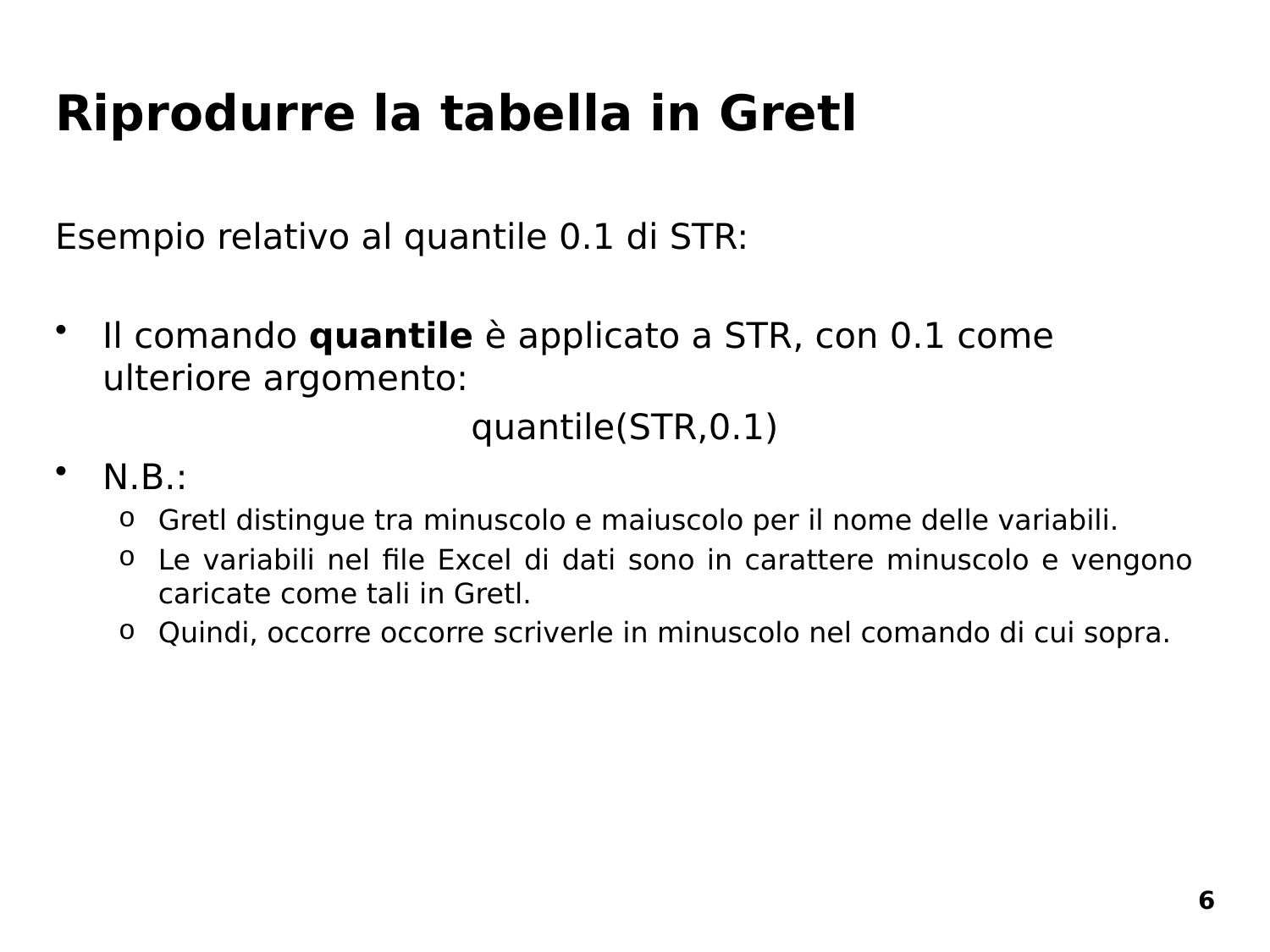

# Riprodurre la tabella in Gretl

Esempio relativo al quantile 0.1 di STR:

Il comando quantile è applicato a STR, con 0.1 come ulteriore argomento:
quantile(STR,0.1)
N.B.:
Gretl distingue tra minuscolo e maiuscolo per il nome delle variabili.
Le variabili nel file Excel di dati sono in carattere minuscolo e vengono caricate come tali in Gretl.
Quindi, occorre occorre scriverle in minuscolo nel comando di cui sopra.

6